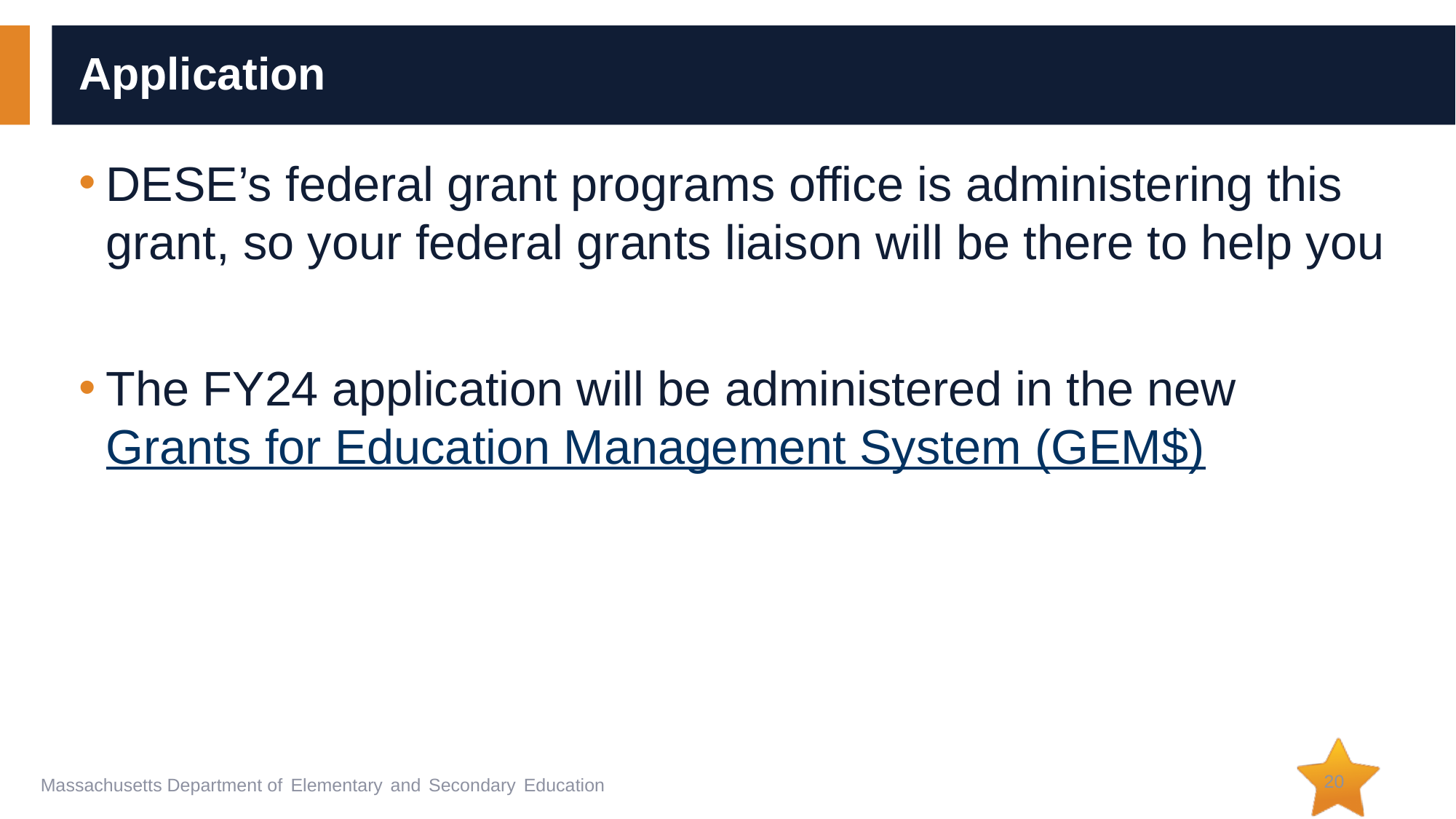

# Application
DESE’s federal grant programs office is administering this grant, so your federal grants liaison will be there to help you

The FY24 application will be administered in the new Grants for Education Management System (GEM$)
20